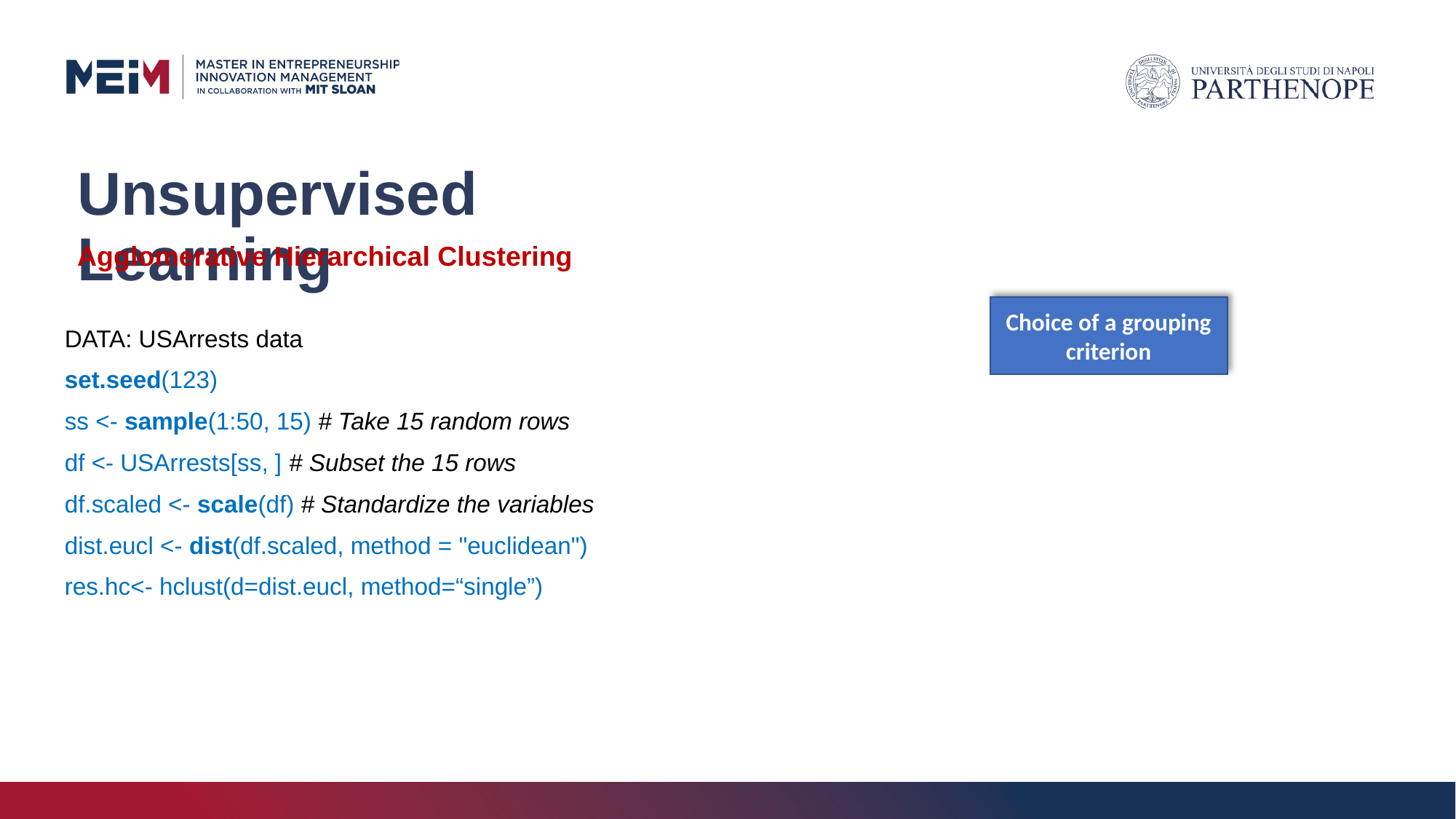

# Unsupervised Learning
Agglomerative Hierarchical Clustering
Choice of a grouping criterion
DATA: USArrests data
set.seed(123)
ss <- sample(1:50, 15) # Take 15 random rows
df <- USArrests[ss, ] # Subset the 15 rows
df.scaled <- scale(df) # Standardize the variables
dist.eucl <- dist(df.scaled, method = "euclidean")
res.hc<- hclust(d=dist.eucl, method=“single”)